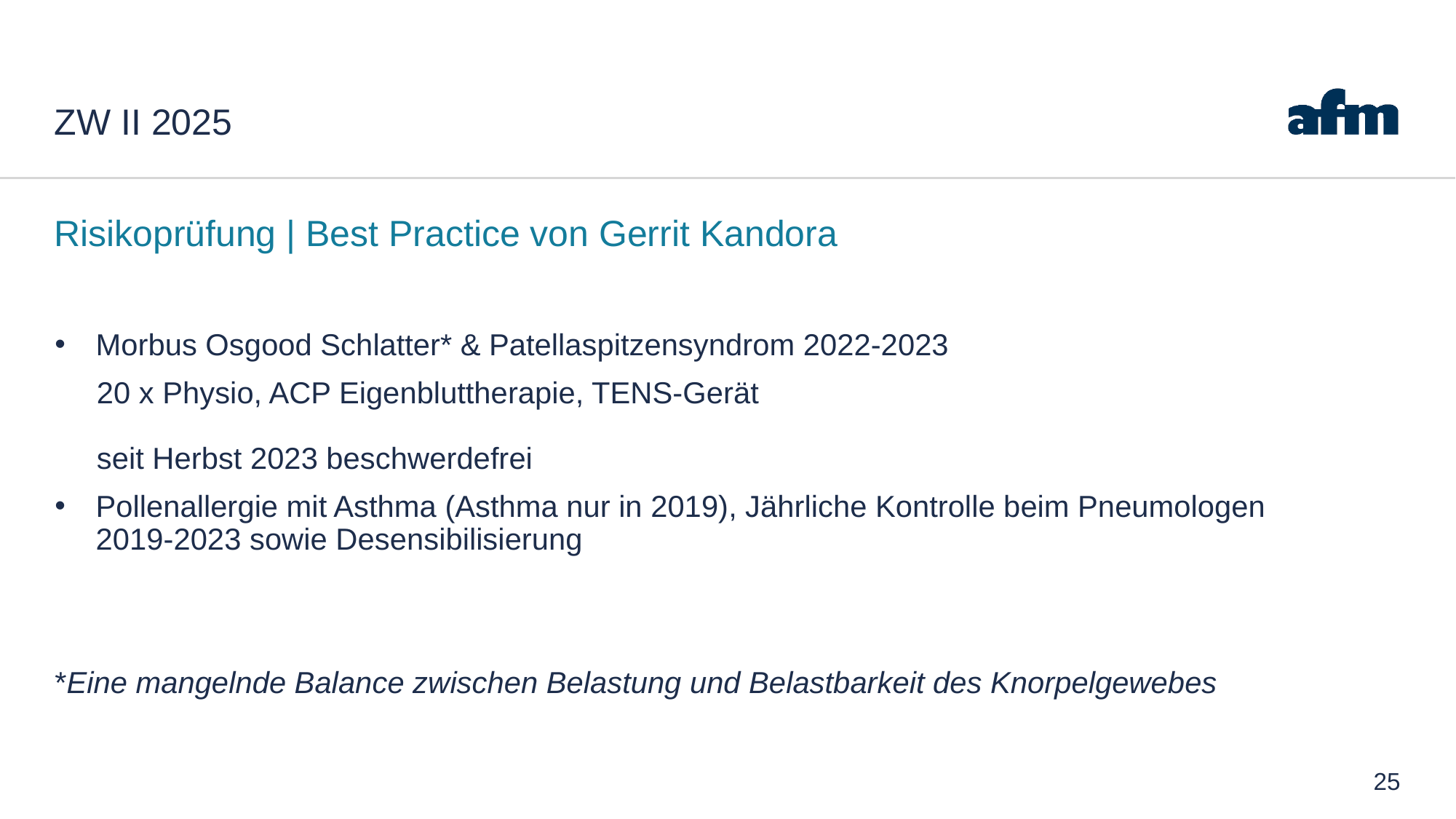

# ZW II 2025
Risikoprüfung | Best Practice von Gerrit Kandora

Morbus Osgood Schlatter* & Patellaspitzensyndrom 2022-2023
     20 x Physio, ACP Eigenbluttherapie, TENS-Gerät
     seit Herbst 2023 beschwerdefrei
Pollenallergie mit Asthma (Asthma nur in 2019), Jährliche Kontrolle beim Pneumologen
2019-2023 sowie Desensibilisierung

*Eine mangelnde Balance zwischen Belastung und Belastbarkeit des Knorpelgewebes
25